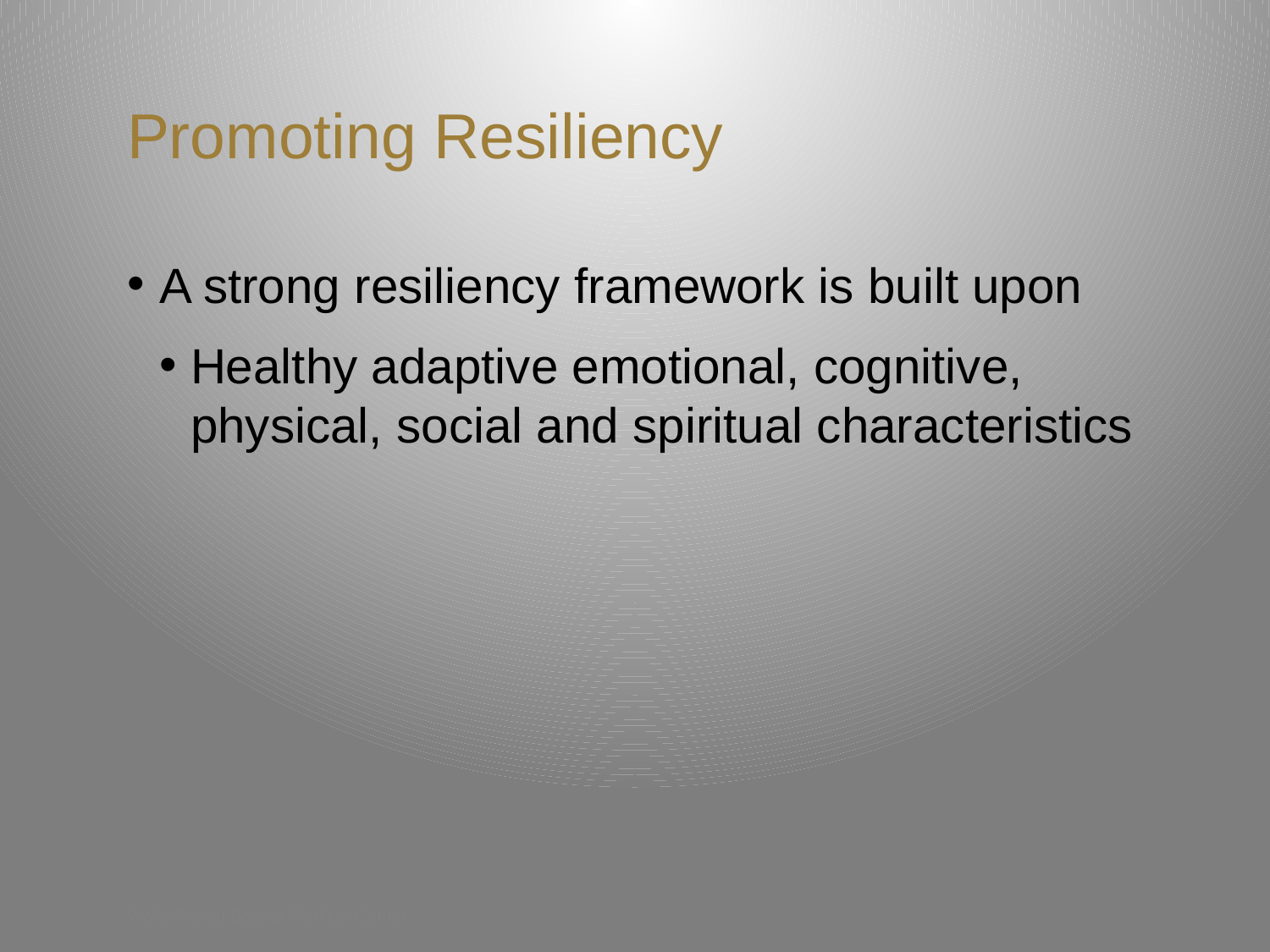

# Promoting Resiliency
A strong resiliency framework is built upon
Healthy adaptive emotional, cognitive, physical, social and spiritual characteristics